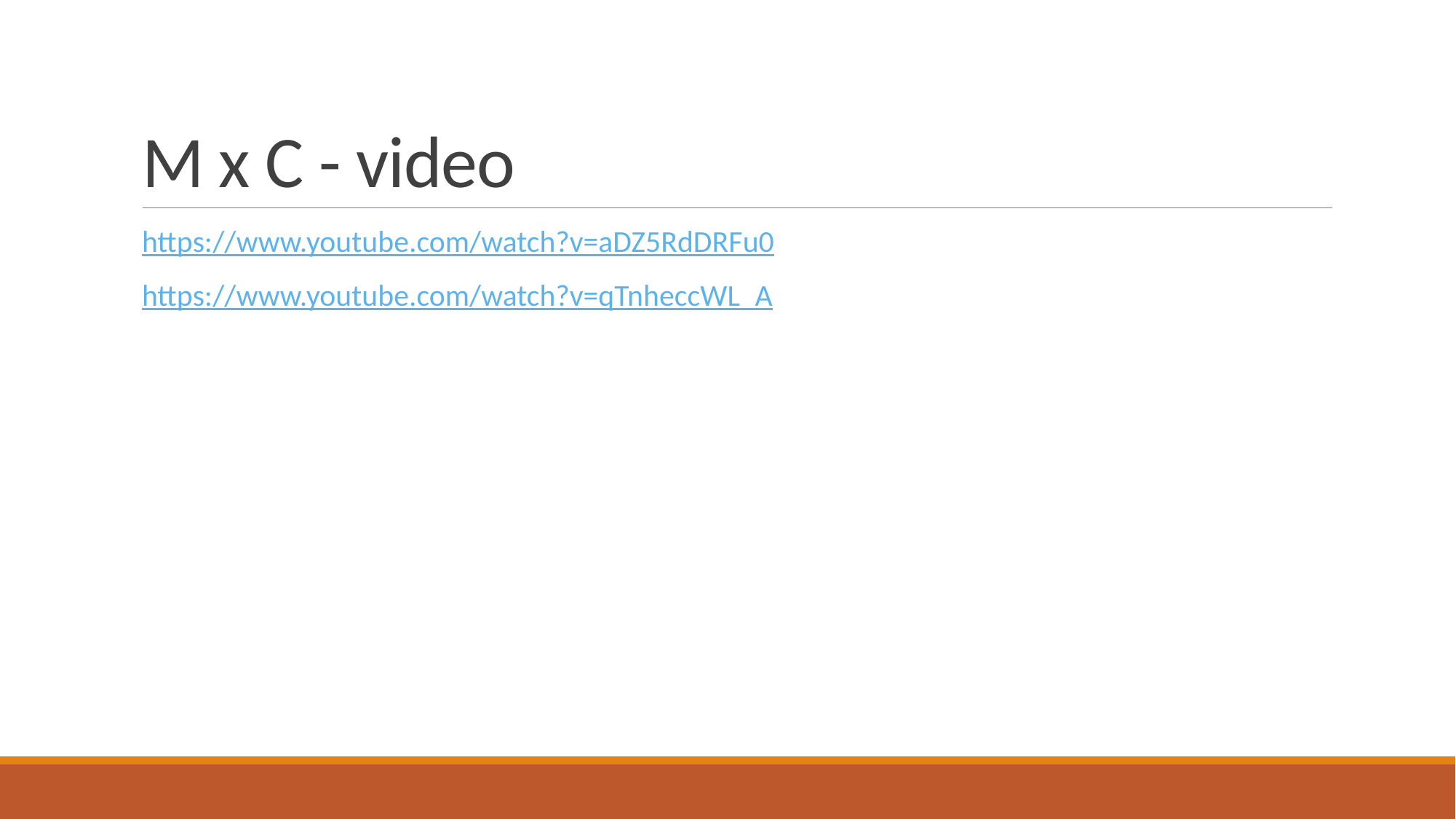

# M x C - video
https://www.youtube.com/watch?v=aDZ5RdDRFu0
https://www.youtube.com/watch?v=qTnheccWL_A